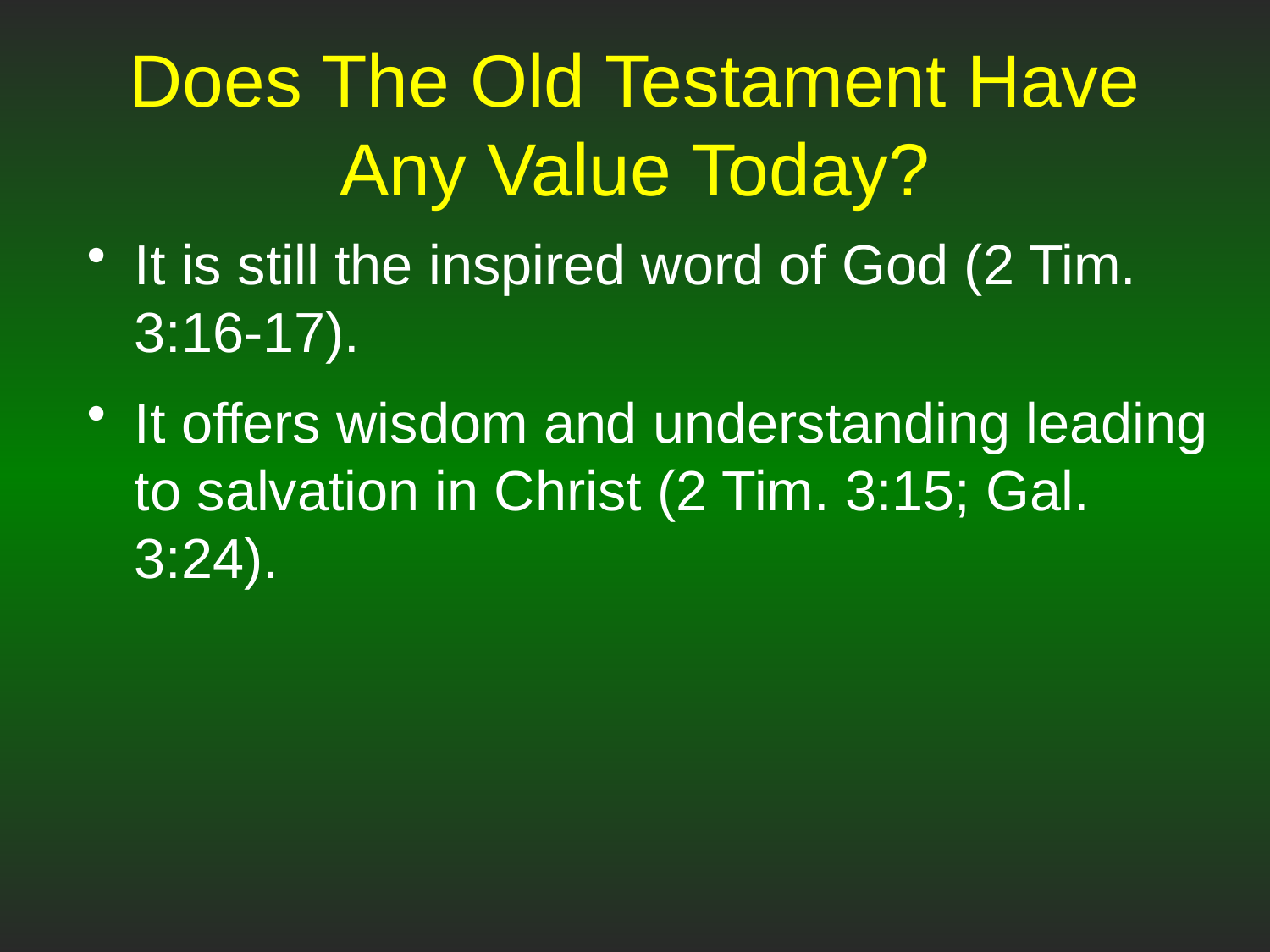

# Does The Old Testament Have Any Value Today?
It is still the inspired word of God (2 Tim. 3:16-17).
It offers wisdom and understanding leading to salvation in Christ (2 Tim. 3:15; Gal. 3:24).